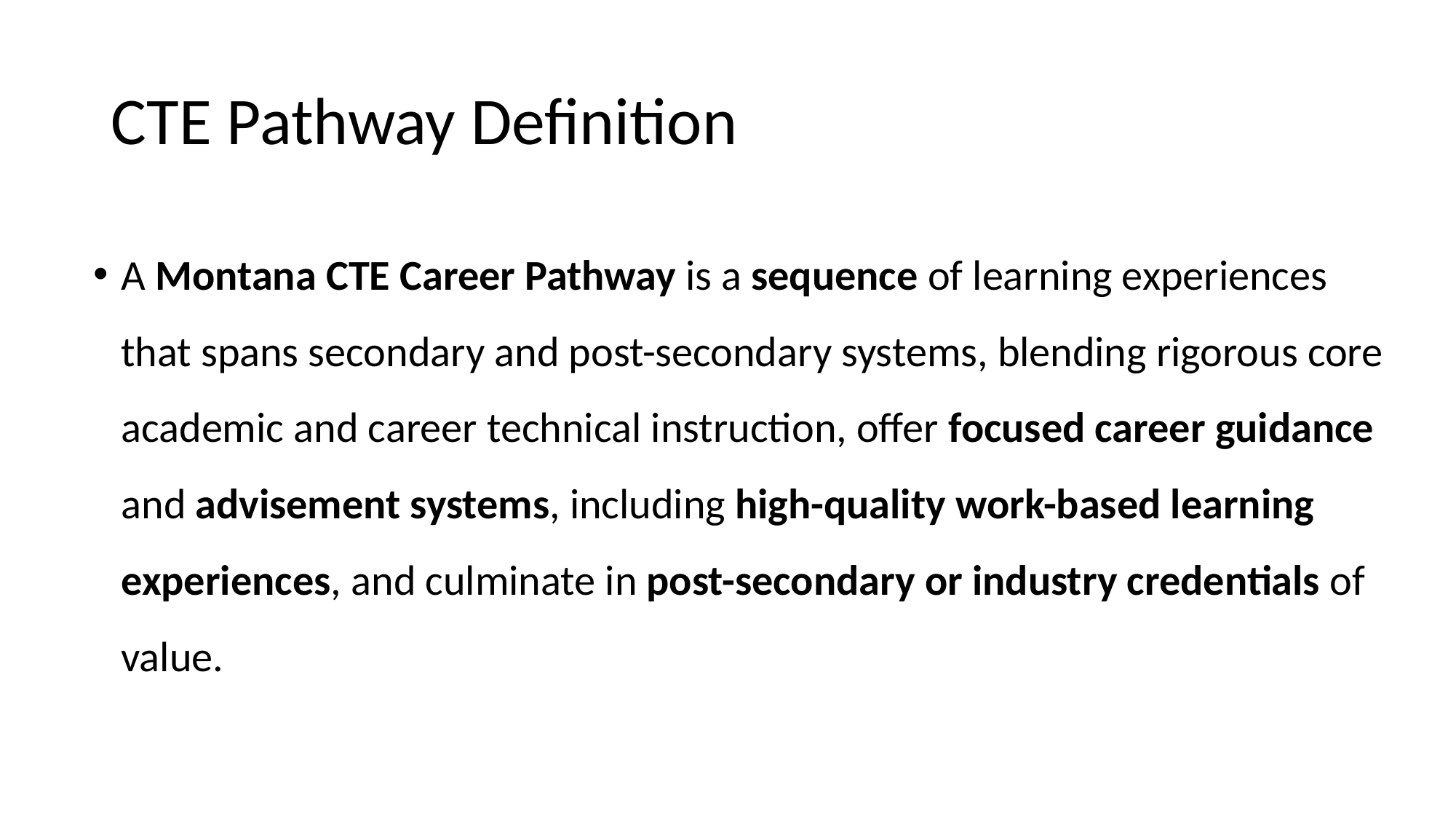

# CTE Pathway Definition
A Montana CTE Career Pathway is a sequence of learning experiences that spans secondary and post-secondary systems, blending rigorous core academic and career technical instruction, offer focused career guidance and advisement systems, including high-quality work-based learning experiences, and culminate in post-secondary or industry credentials of value.